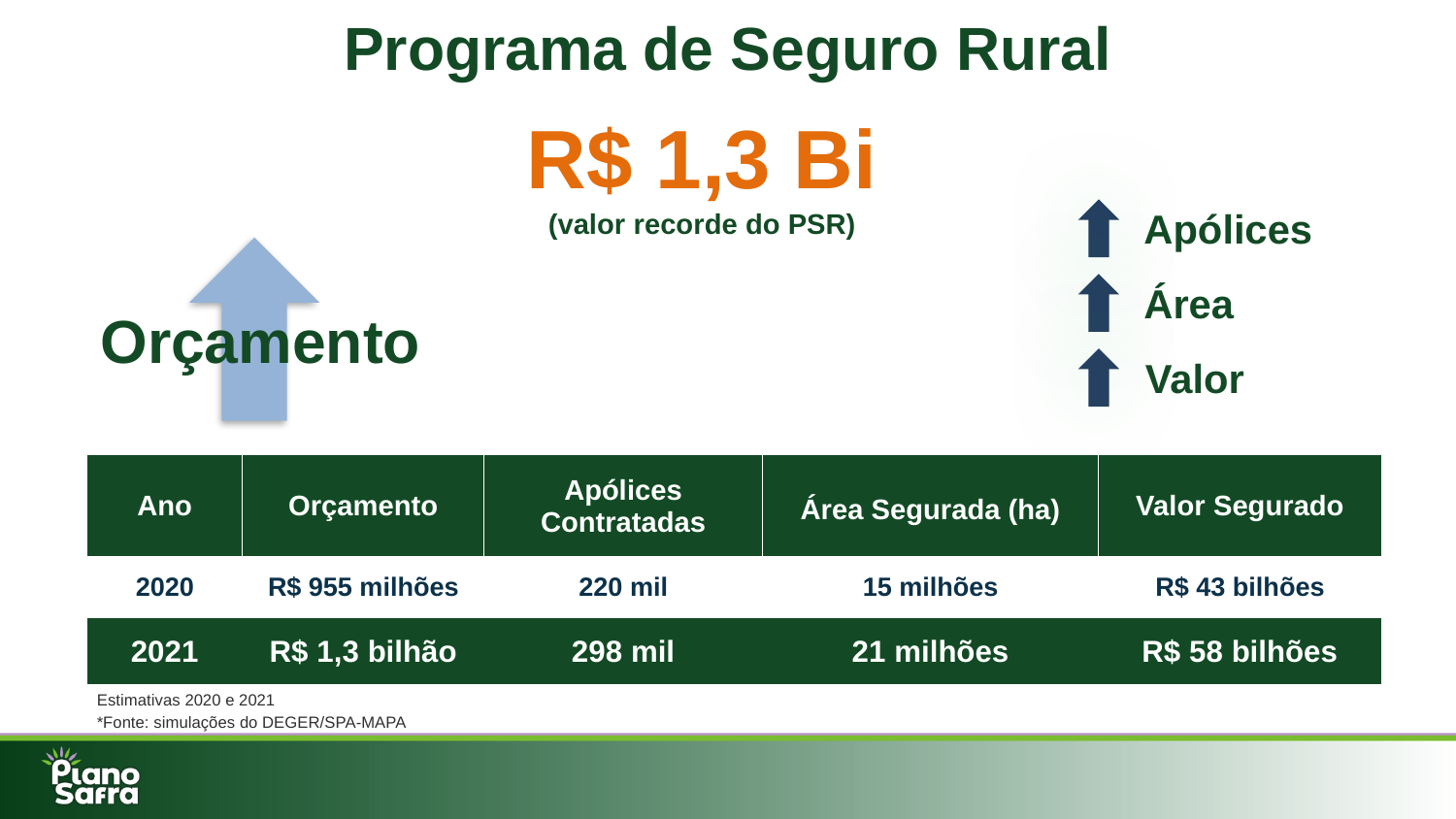

# Programa de Seguro Rural

R$ 1,3 Bi
(valor recorde do PSR)

Apólices

Área
Orçamento

Valor
| Ano | Orçamento | Apólices Contratadas | Área Segurada (ha) | Valor Segurado |
| --- | --- | --- | --- | --- |
| 2020 | R$ 955 milhões | 220 mil | 15 milhões | R$ 43 bilhões |
| 2021 | R$ 1,3 bilhão | 298 mil | 21 milhões | R$ 58 bilhões |
Estimativas 2020 e 2021
*Fonte: simulações do DEGER/SPA-MAPA